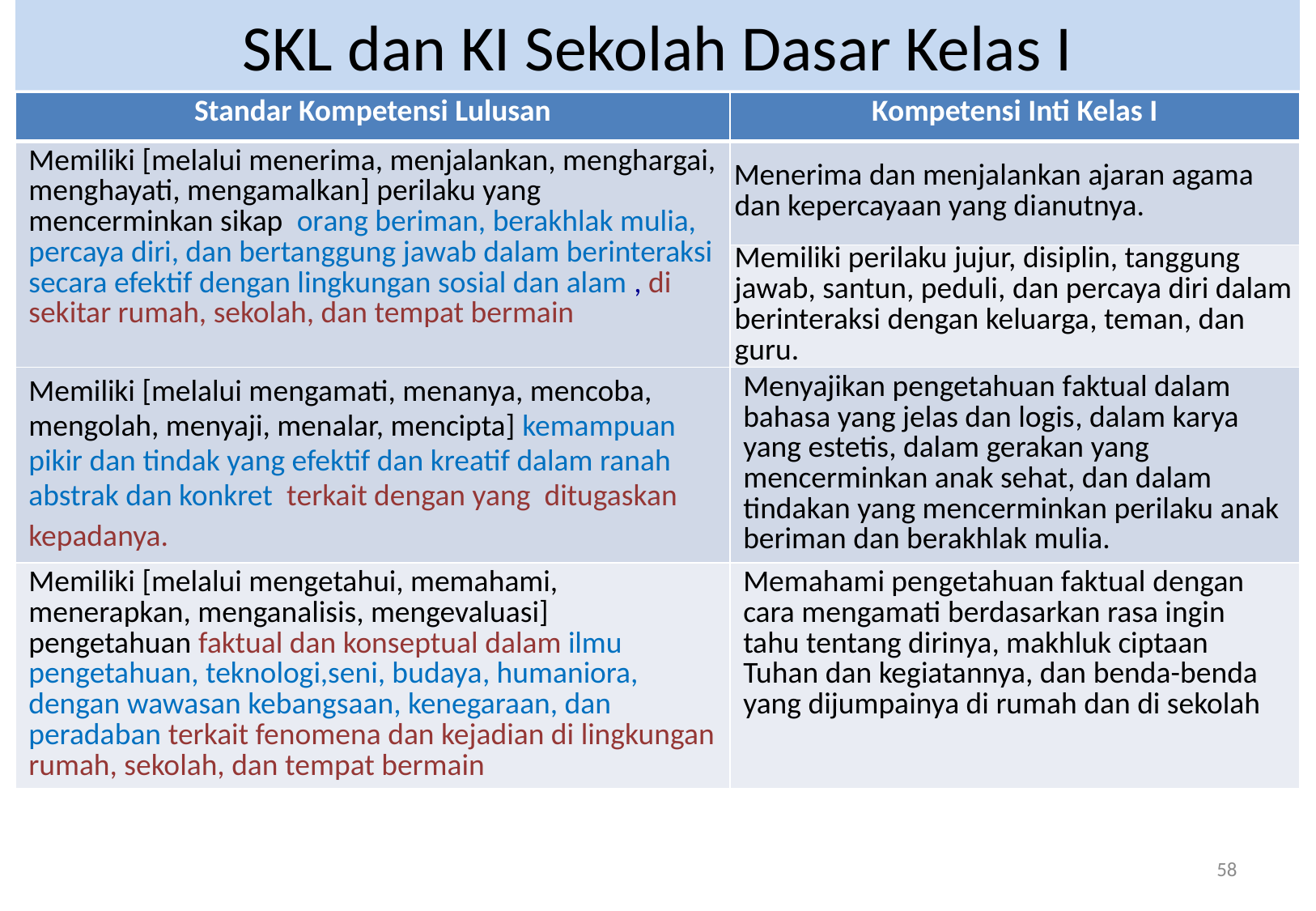

# SKL dan KI Sekolah Dasar Kelas I
| Standar Kompetensi Lulusan | Kompetensi Inti Kelas I |
| --- | --- |
| Memiliki [melalui menerima, menjalankan, menghargai, menghayati, mengamalkan] perilaku yang mencerminkan sikap orang beriman, berakhlak mulia, percaya diri, dan bertanggung jawab dalam berinteraksi secara efektif dengan lingkungan sosial dan alam , di sekitar rumah, sekolah, dan tempat bermain | Menerima dan menjalankan ajaran agama dan kepercayaan yang dianutnya. |
|  | Memiliki perilaku jujur, disiplin, tanggung jawab, santun, peduli, dan percaya diri dalam berinteraksi dengan keluarga, teman, dan guru. |
| Memiliki [melalui mengamati, menanya, mencoba, mengolah, menyaji, menalar, mencipta] kemampuan pikir dan tindak yang efektif dan kreatif dalam ranah abstrak dan konkret terkait dengan yang ditugaskan kepadanya. | Menyajikan pengetahuan faktual dalam bahasa yang jelas dan logis, dalam karya yang estetis, dalam gerakan yang mencerminkan anak sehat, dan dalam tindakan yang mencerminkan perilaku anak beriman dan berakhlak mulia. |
| Memiliki [melalui mengetahui, memahami, menerapkan, menganalisis, mengevaluasi] pengetahuan faktual dan konseptual dalam ilmu pengetahuan, teknologi,seni, budaya, humaniora, dengan wawasan kebangsaan, kenegaraan, dan peradaban terkait fenomena dan kejadian di lingkungan rumah, sekolah, dan tempat bermain | Memahami pengetahuan faktual dengan cara mengamati berdasarkan rasa ingin tahu tentang dirinya, makhluk ciptaan Tuhan dan kegiatannya, dan benda-benda yang dijumpainya di rumah dan di sekolah |
58